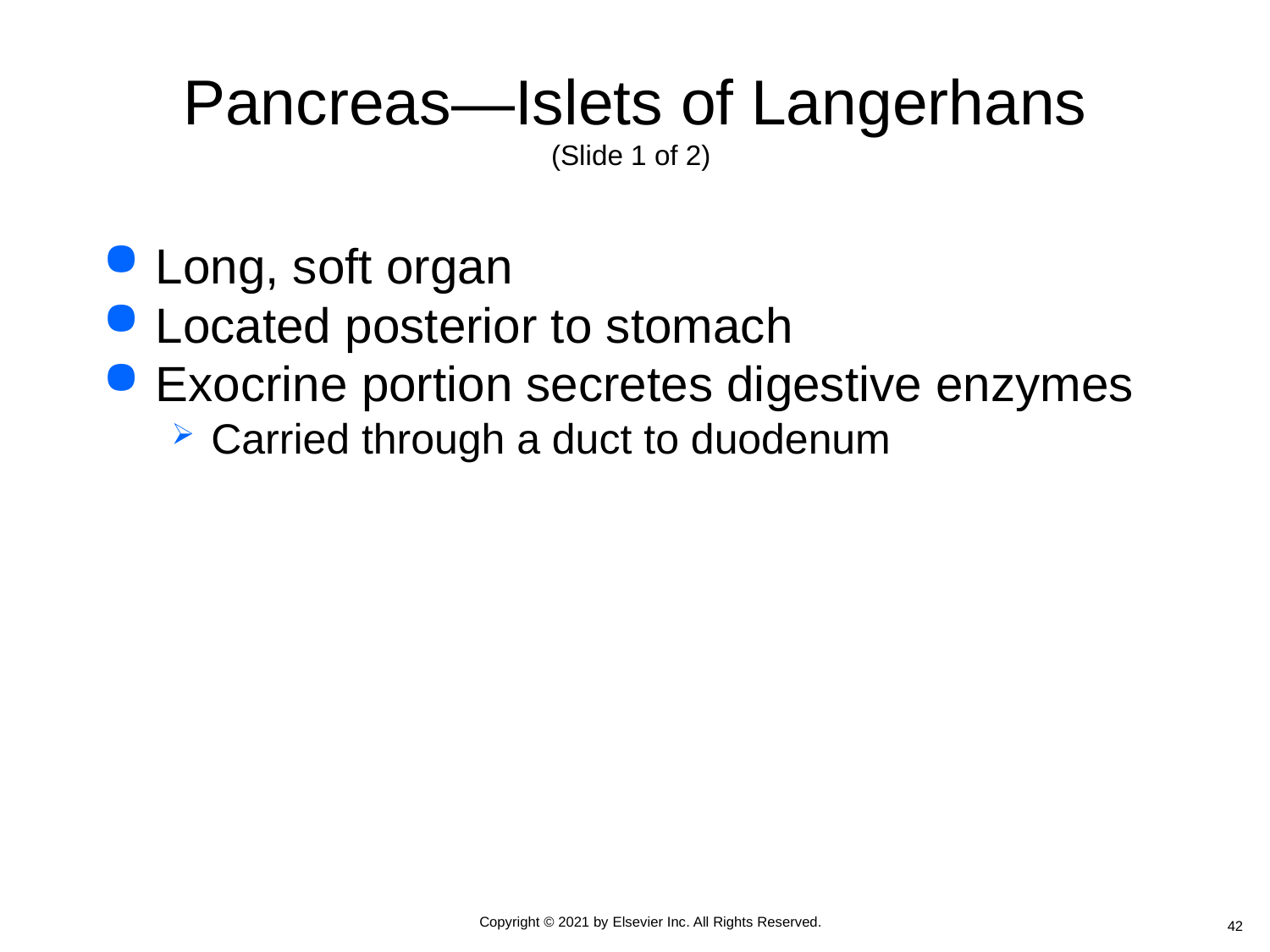

# Pancreas—Islets of Langerhans (Slide 1 of 2)
Long, soft organ
Located posterior to stomach
Exocrine portion secretes digestive enzymes
Carried through a duct to duodenum
42